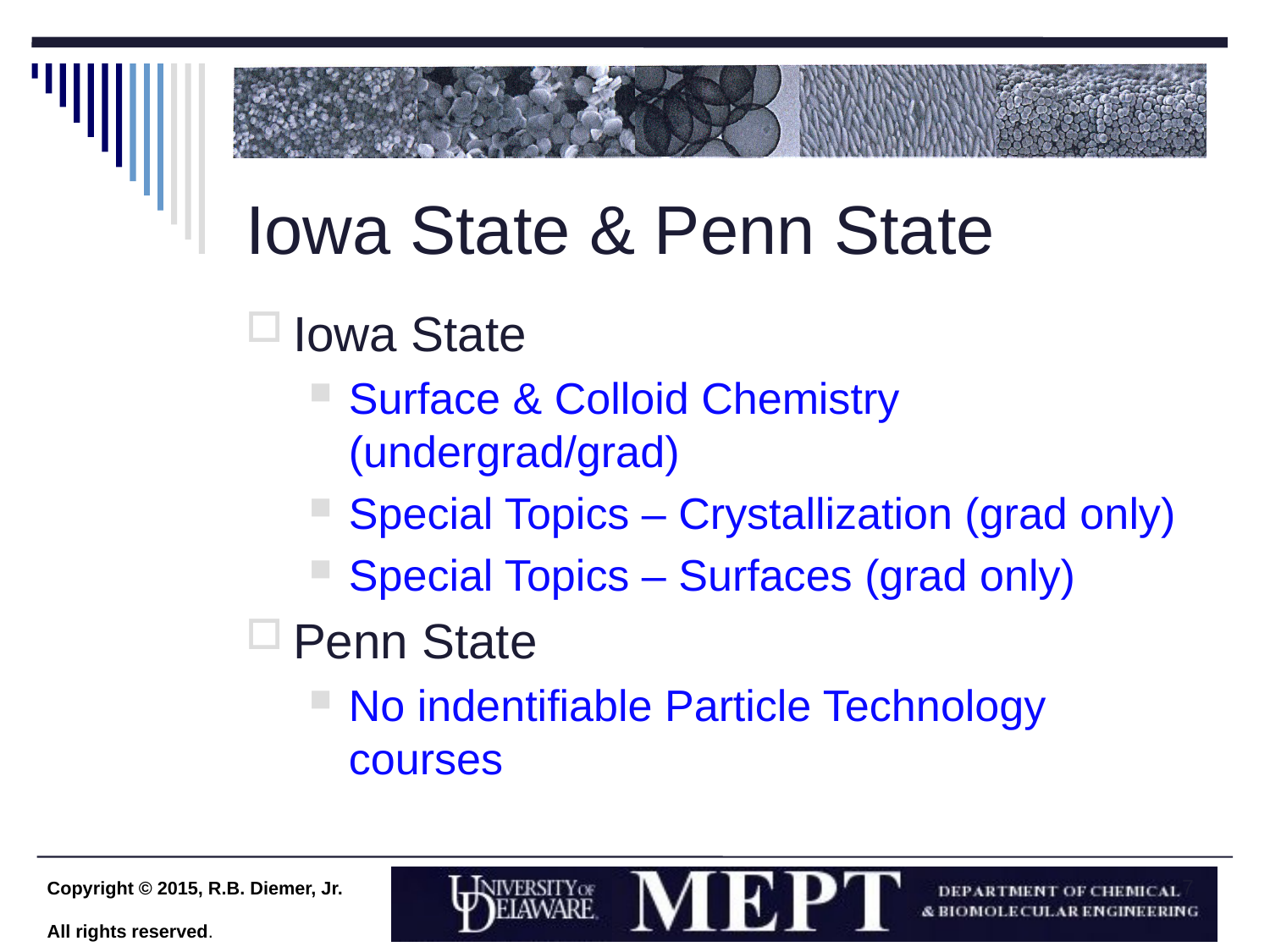

# Iowa State & Penn State
Iowa State
Surface & Colloid Chemistry (undergrad/grad)
Special Topics – Crystallization (grad only)
Special Topics – Surfaces (grad only)
Penn State
No indentifiable Particle Technology courses
7